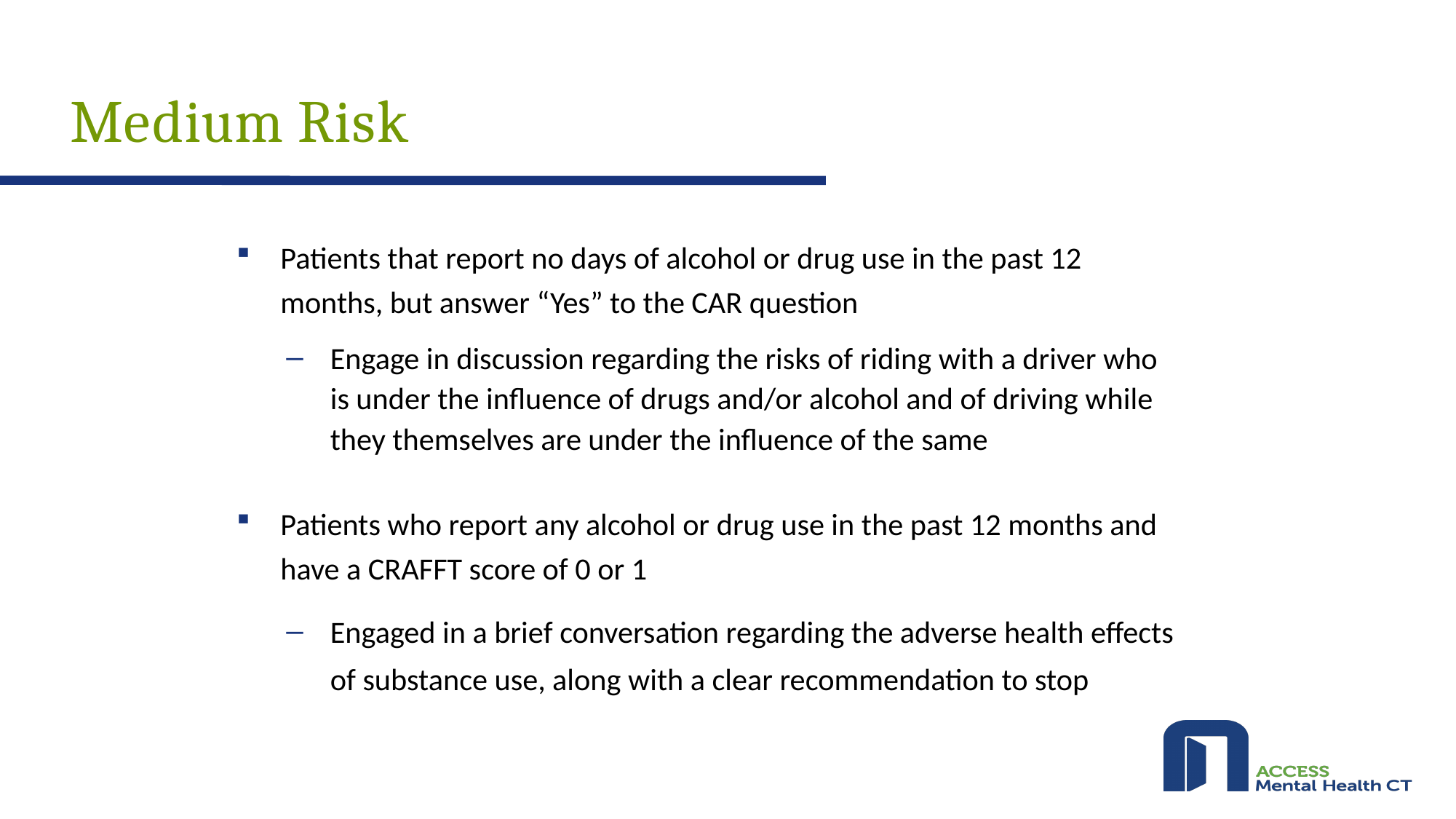

# Medium Risk
Patients that report no days of alcohol or drug use in the past 12 months, but answer “Yes” to the CAR question
Engage in discussion regarding the risks of riding with a driver who is under the influence of drugs and/or alcohol and of driving while they themselves are under the influence of the same

Patients who report any alcohol or drug use in the past 12 months and have a CRAFFT score of 0 or 1
Engaged in a brief conversation regarding the adverse health effects of substance use, along with a clear recommendation to stop